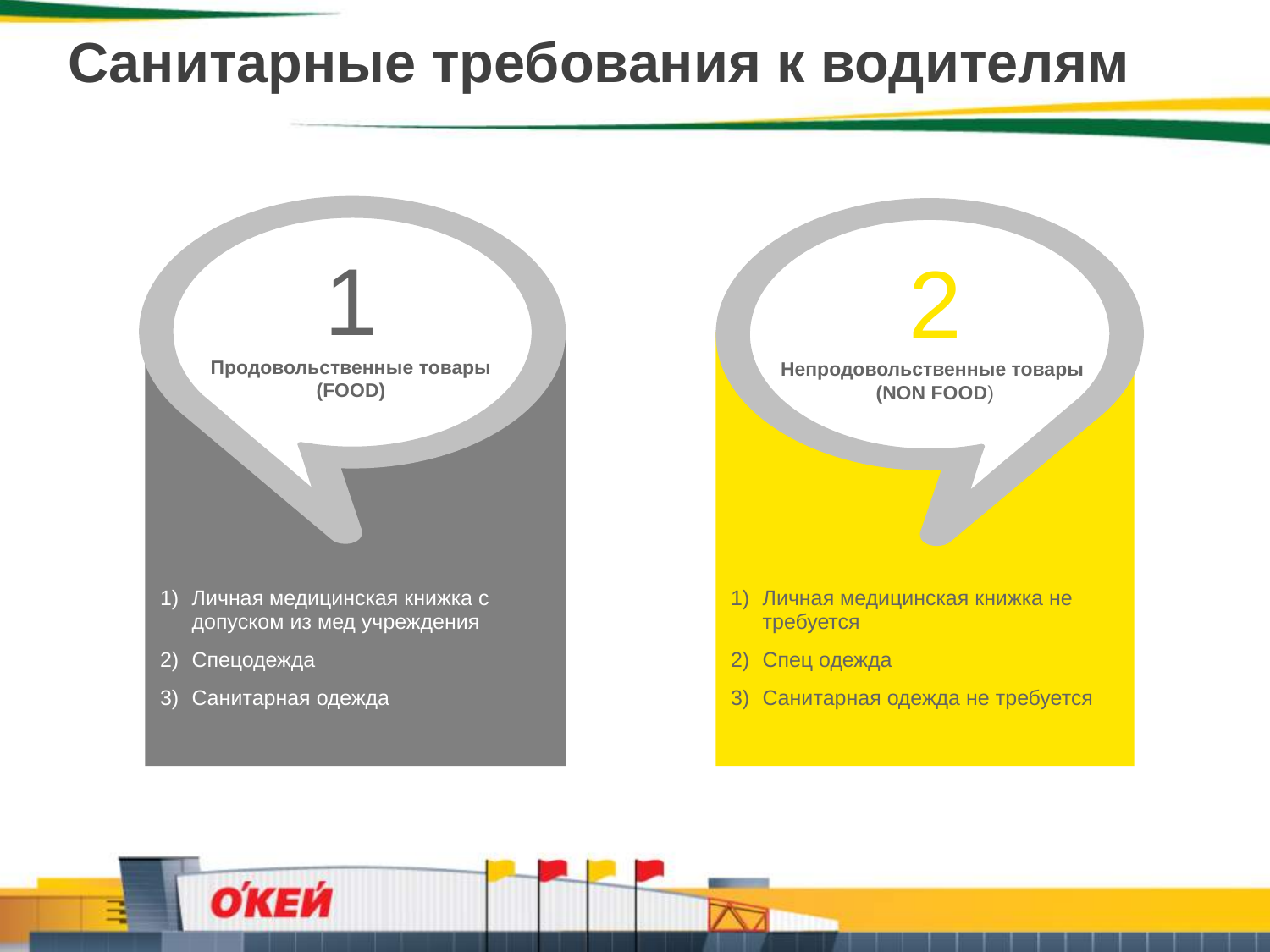

# Санитарные требования к водителям

2
Непродовольственные товары
(NON FOOD)

1
Продовольственные товары (FOOD)

Личная медицинская книжка с допуском из мед учреждения
Спецодежда
Санитарная одежда

Личная медицинская книжка не требуется
Спец одежда
Санитарная одежда не требуется